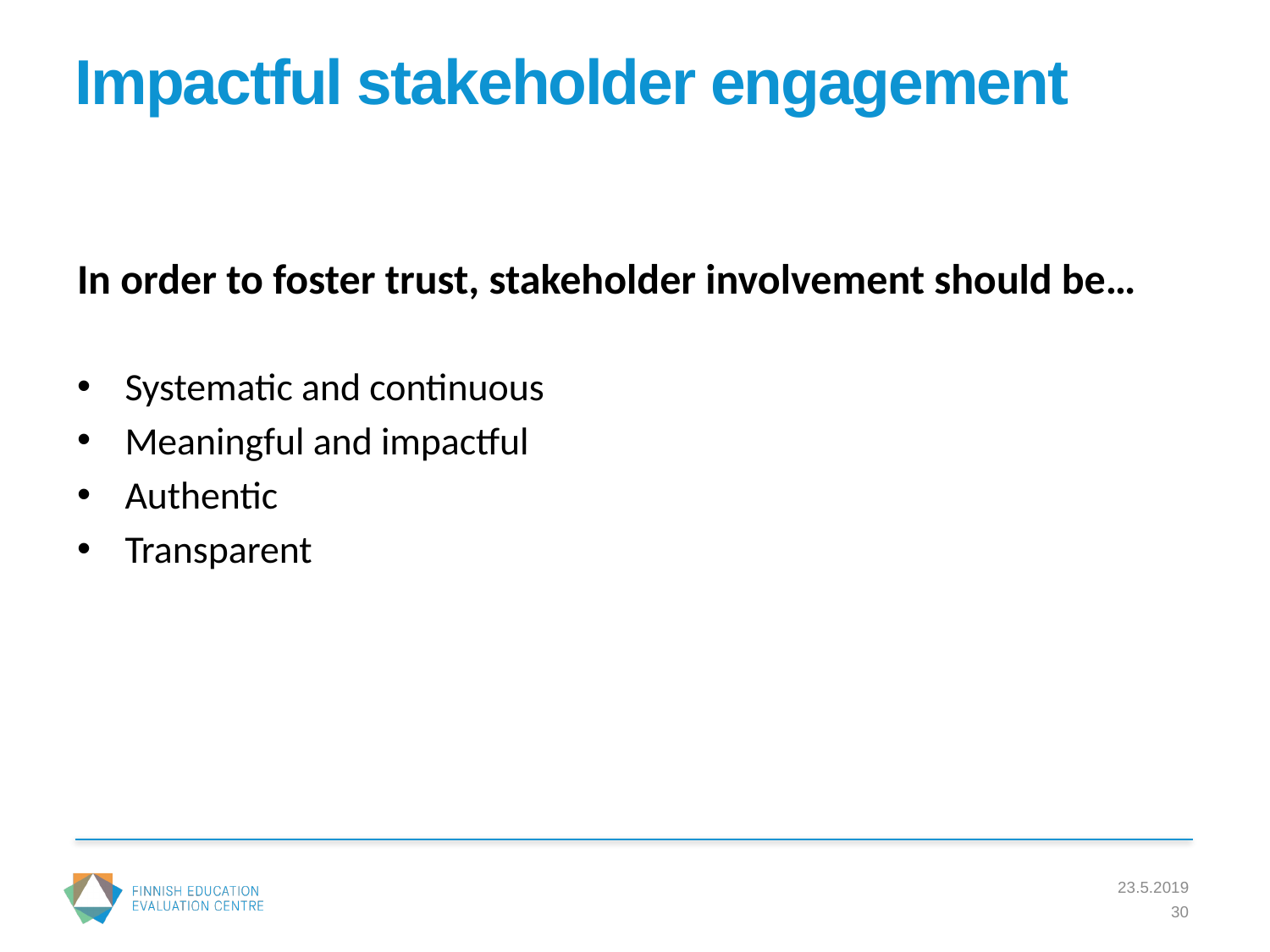

# Impactful stakeholder engagement
In order to foster trust, stakeholder involvement should be…

Systematic and continuous
Meaningful and impactful
Authentic
Transparent

23.5.2019
30